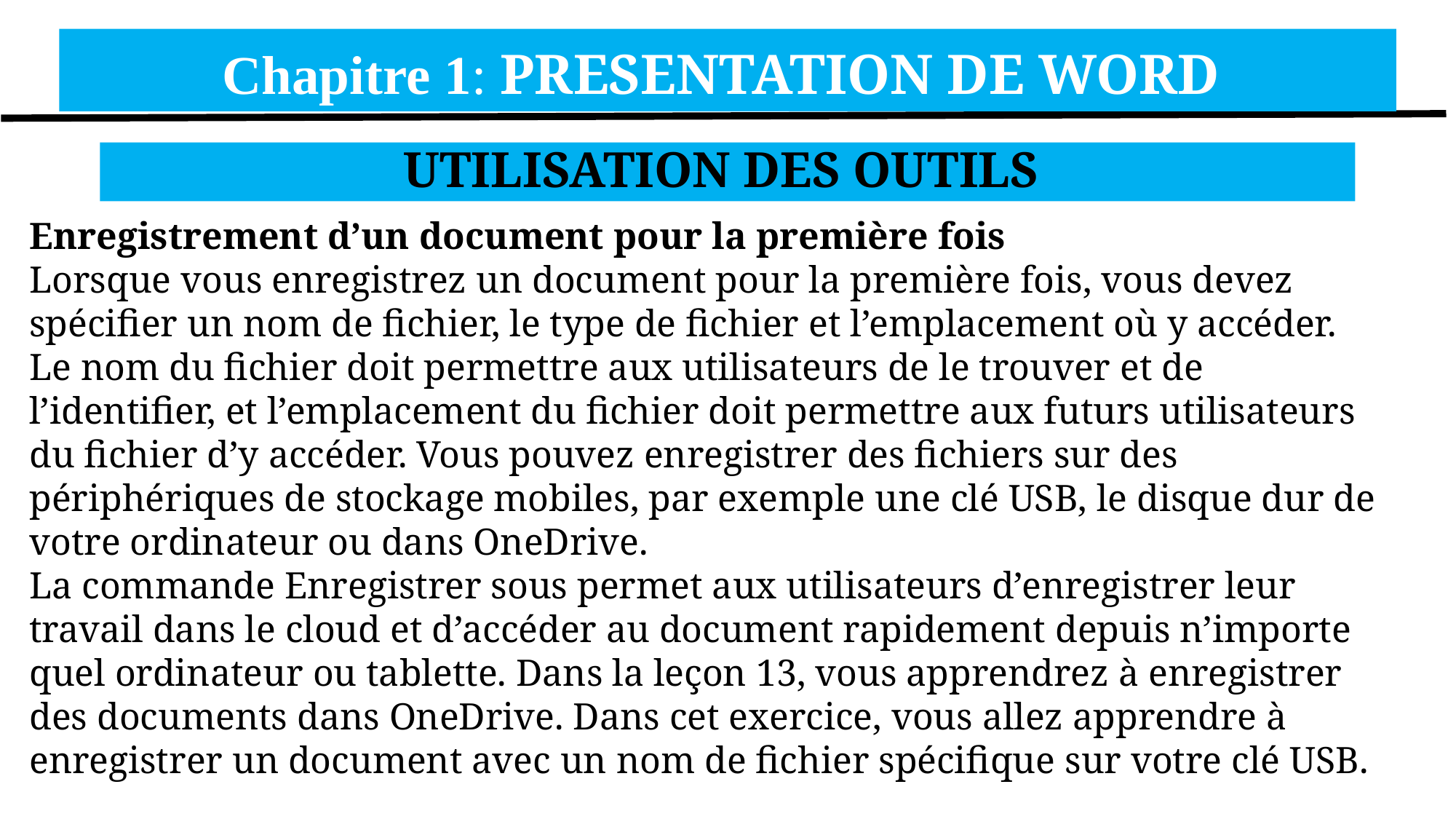

Chapitre 1: PRESENTATION DE WORD
UTILISATION DES OUTILS
Enregistrement d’un document pour la première fois
Lorsque vous enregistrez un document pour la première fois, vous devez spécifier un nom de fichier, le type de fichier et l’emplacement où y accéder. Le nom du fichier doit permettre aux utilisateurs de le trouver et de l’identifier, et l’emplacement du fichier doit permettre aux futurs utilisateurs du fichier d’y accéder. Vous pouvez enregistrer des fichiers sur des périphériques de stockage mobiles, par exemple une clé USB, le disque dur de votre ordinateur ou dans OneDrive.
La commande Enregistrer sous permet aux utilisateurs d’enregistrer leur travail dans le cloud et d’accéder au document rapidement depuis n’importe quel ordinateur ou tablette. Dans la leçon 13, vous apprendrez à enregistrer des documents dans OneDrive. Dans cet exercice, vous allez apprendre à enregistrer un document avec un nom de fichier spécifique sur votre clé USB.